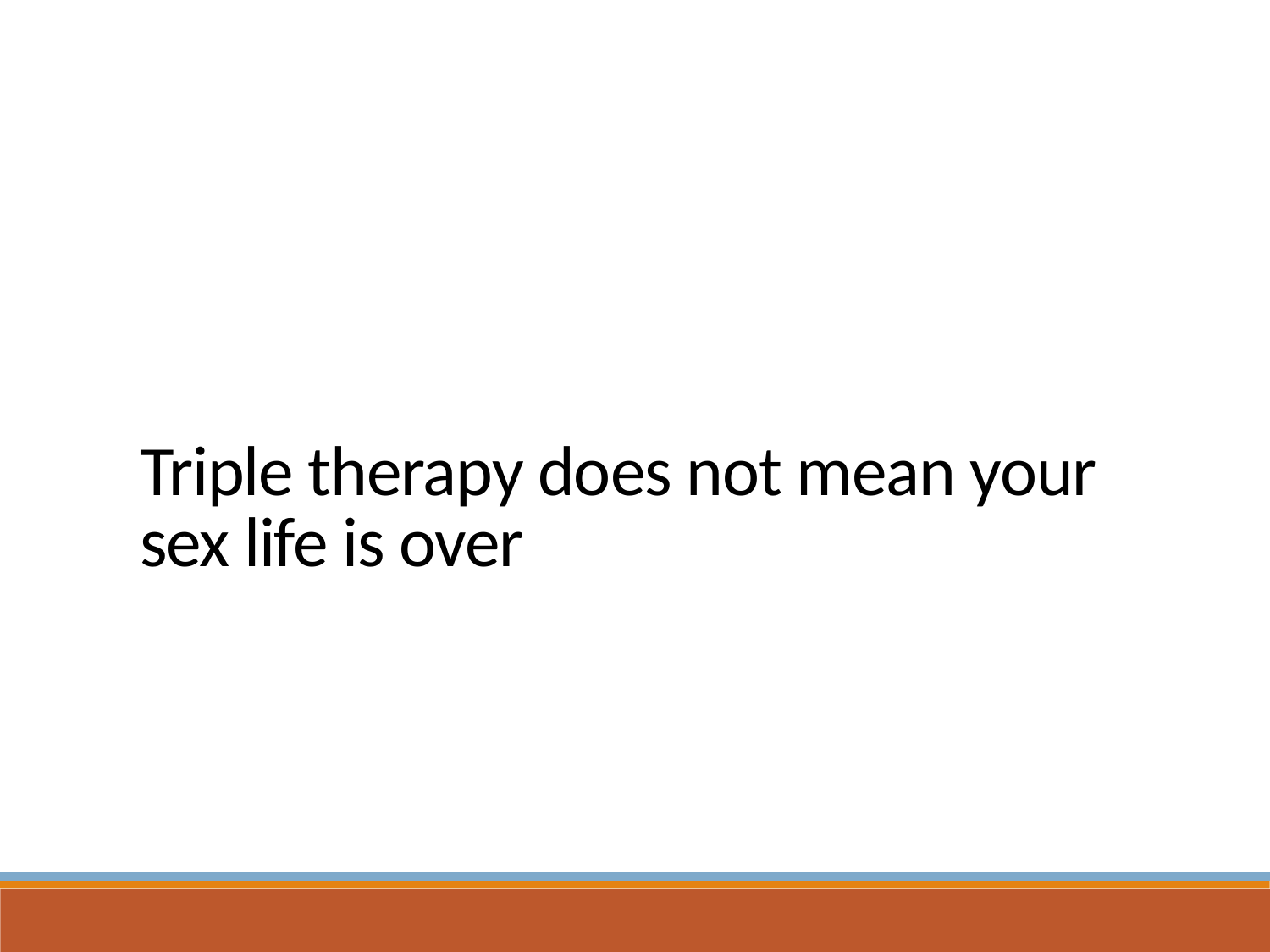

#19
# Triple therapy does not mean your sex life is over